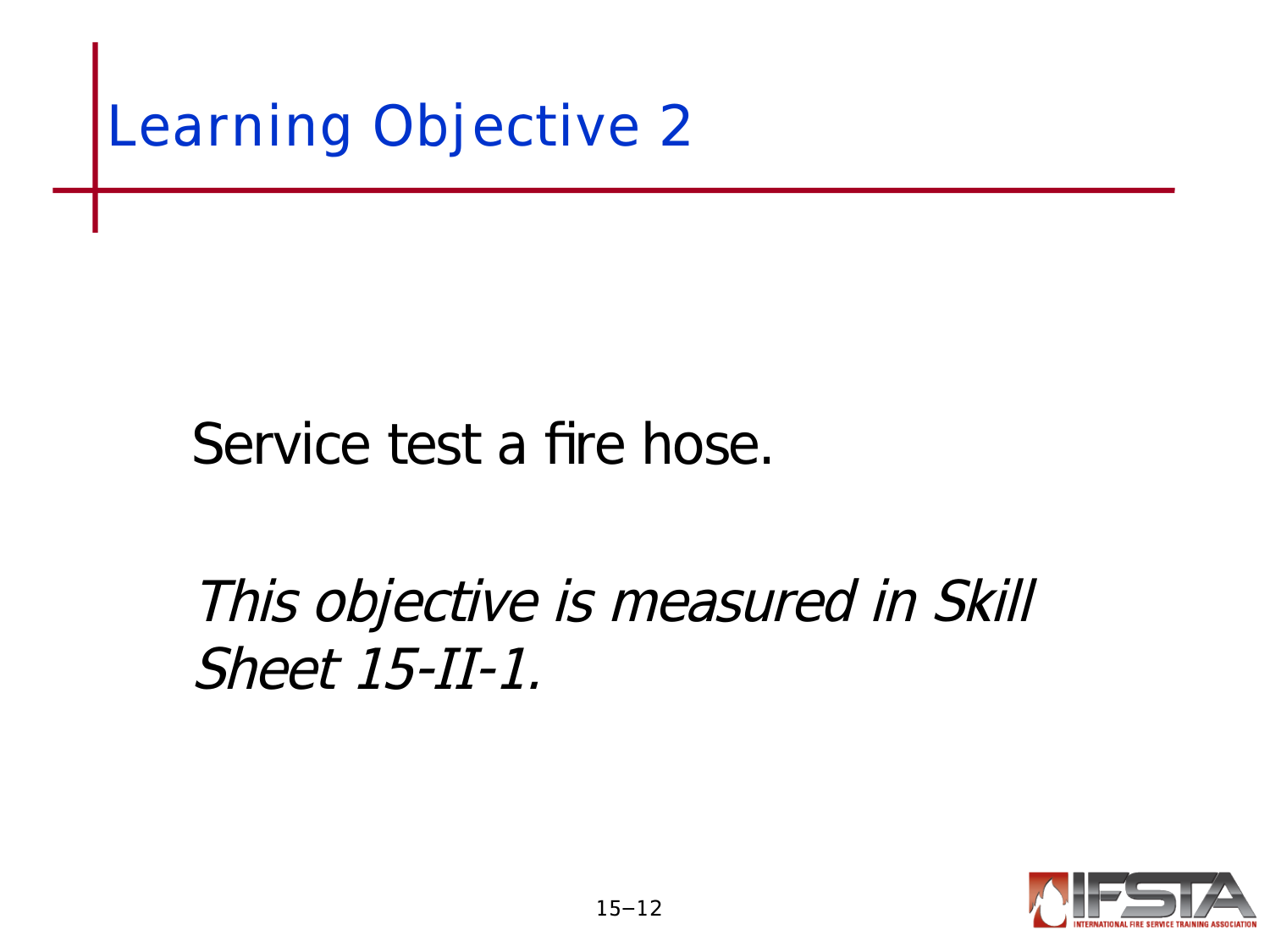

# Learning Objective 2

	Service test a fire hose.

	This objective is measured in Skill Sheet 15-II-1.

15–12